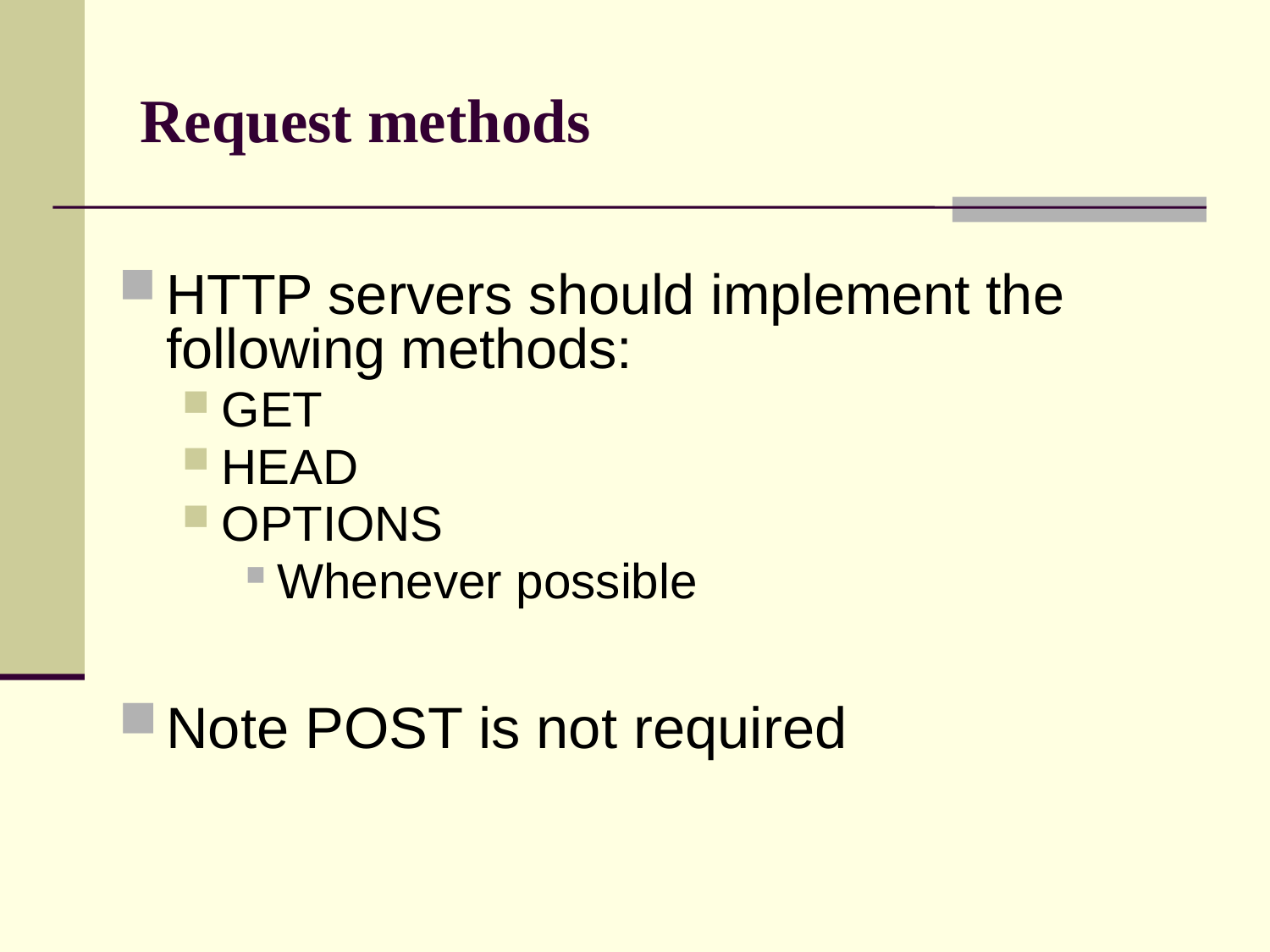

# Request methods
HTTP servers should implement the following methods:
GET
HEAD
OPTIONS
Whenever possible

Note POST is not required